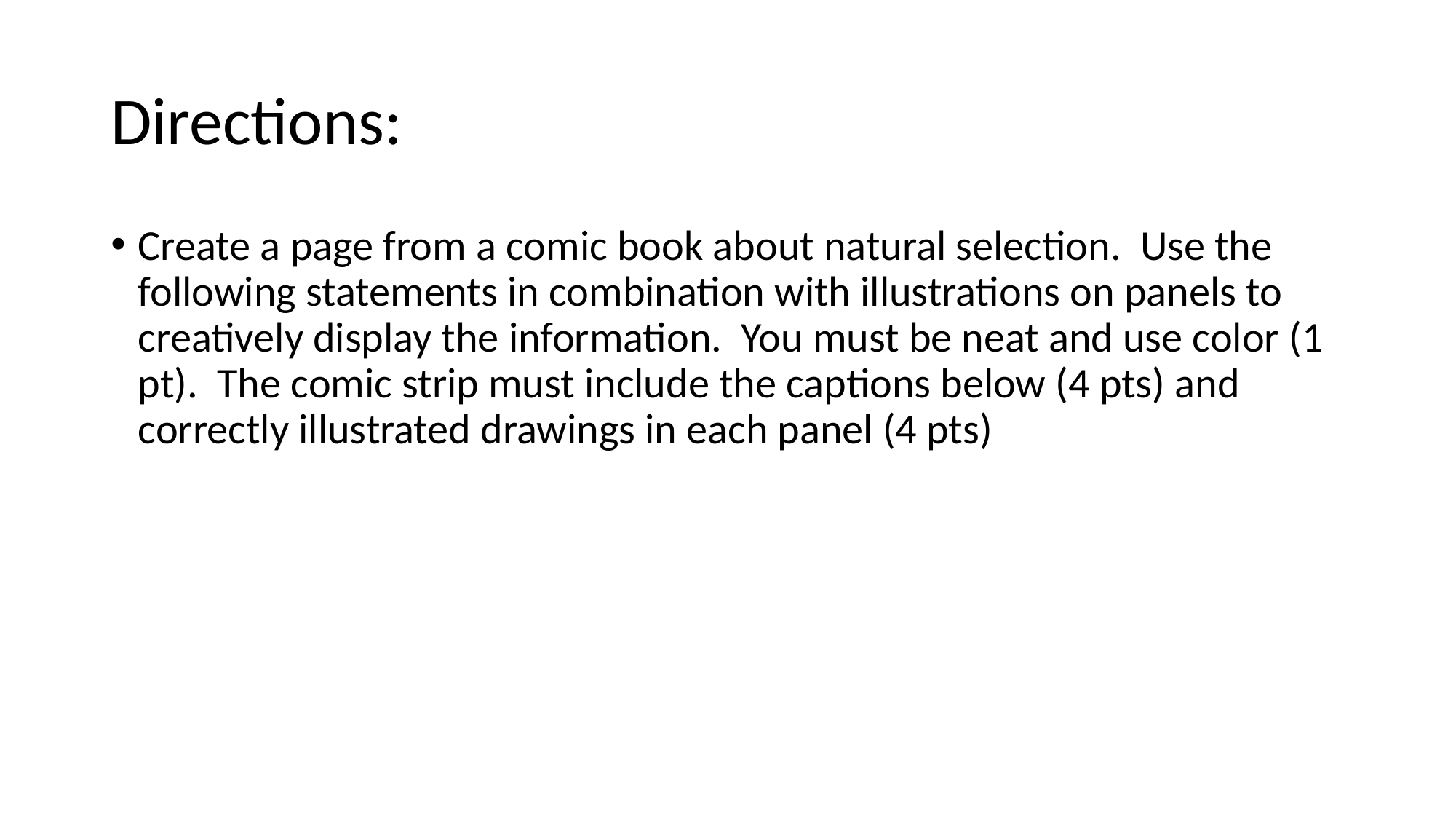

# Directions:
Create a page from a comic book about natural selection.  Use the following statements in combination with illustrations on panels to creatively display the information.  You must be neat and use color (1 pt).  The comic strip must include the captions below (4 pts) and correctly illustrated drawings in each panel (4 pts)